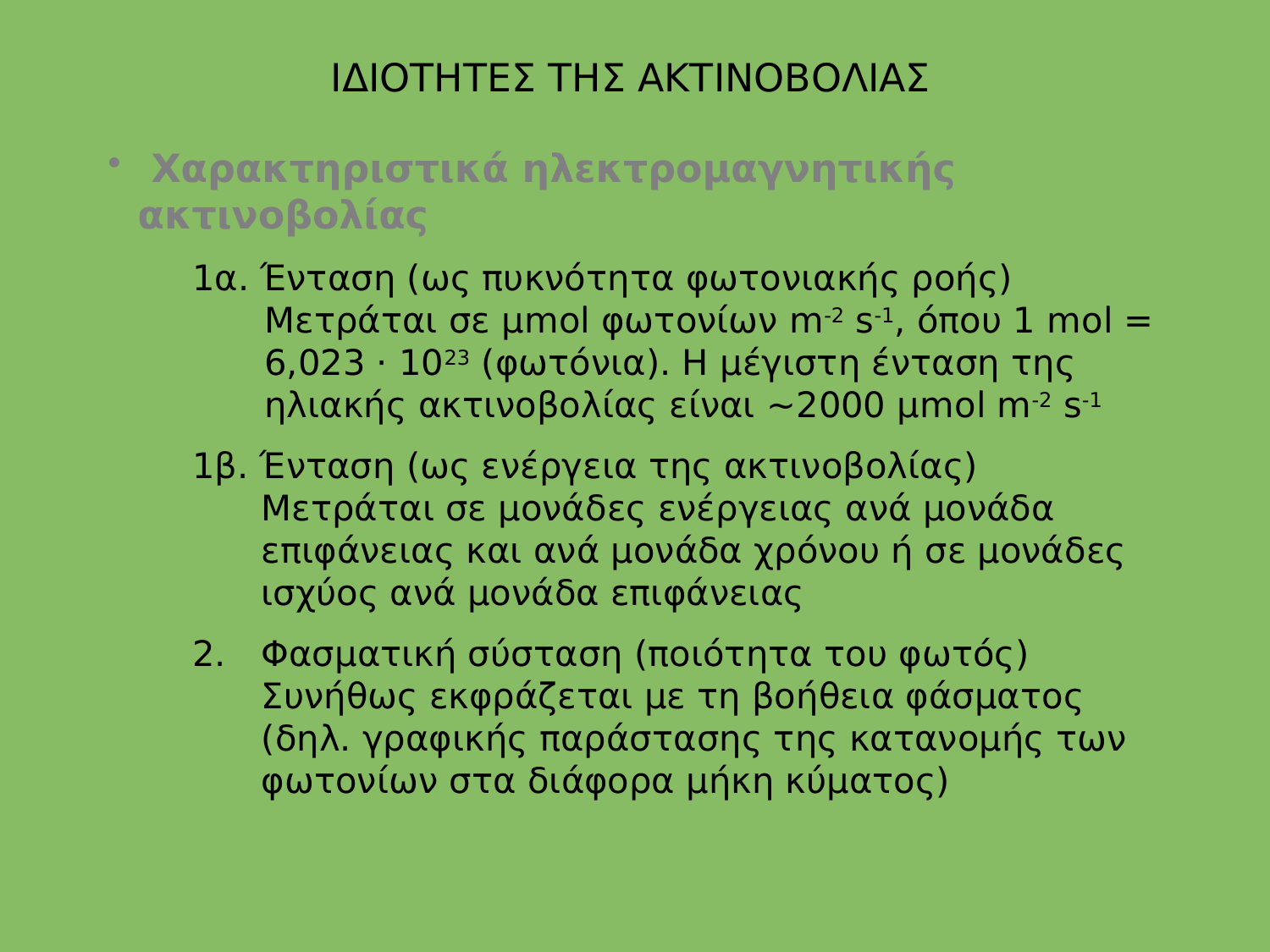

ΙΔΙΟΤΗΤΕΣ ΤΗΣ ΑΚΤΙΝΟΒΟΛΙΑΣ

 Χαρακτηριστικά ηλεκτρομαγνητικής ακτινοβολίας
1α. Ένταση (ως πυκνότητα φωτονιακής ροής)
	Μετράται σε μmol φωτονίων m-2 s-1, όπου 1 mol = 6,023 · 1023 (φωτόνια). Η μέγιστη ένταση της ηλιακής ακτινοβολίας είναι ~2000 μmol m-2 s-1
1β. Ένταση (ως ενέργεια της ακτινοβολίας)
	Μετράται σε μονάδες ενέργειας ανά μονάδα επιφάνειας και ανά μονάδα χρόνου ή σε μονάδες ισχύος ανά μονάδα επιφάνειας
2. 	Φασματική σύσταση (ποιότητα του φωτός)
	Συνήθως εκφράζεται με τη βοήθεια φάσματος (δηλ. γραφικής παράστασης της κατανομής των φωτονίων στα διάφορα μήκη κύματος)